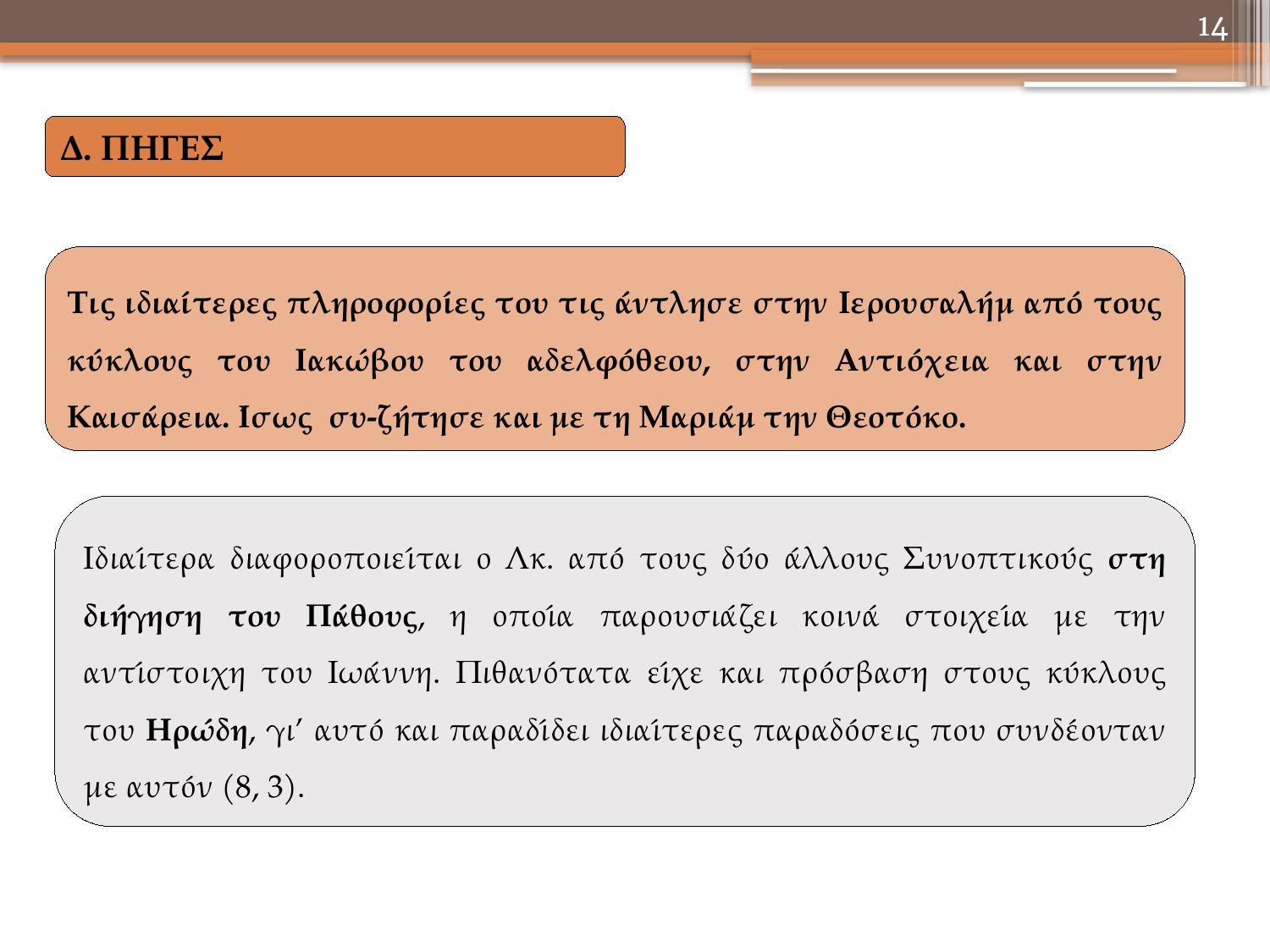

14
Δ. ΠΗΓΕΣ
Τις ιδιαίτερες πληροφορίες του τις άντλησε στην Ιερουσαλήμ από τους κύκλους του Ιακώβου του αδελφόθεου, στην Αντιόχεια και στην Καισάρεια. Ίσως  συ-ζήτησε και με τη Μαριάμ την Θεοτόκο.
Ιδιαίτερα διαφοροποιείται ο Λκ. από τους δύο άλλους Συνοπτικούς στη διήγηση του Πάθους, η οποία παρουσιάζει κοινά στοιχεία με την αντίστοιχη του Ιωάννη. Πιθανότατα είχε και πρόσβαση στους κύκλους του Ηρώδη, γι’ αυτό και παραδίδει ιδιαίτερες παραδόσεις που συνδέονταν με αυτόν (8, 3).